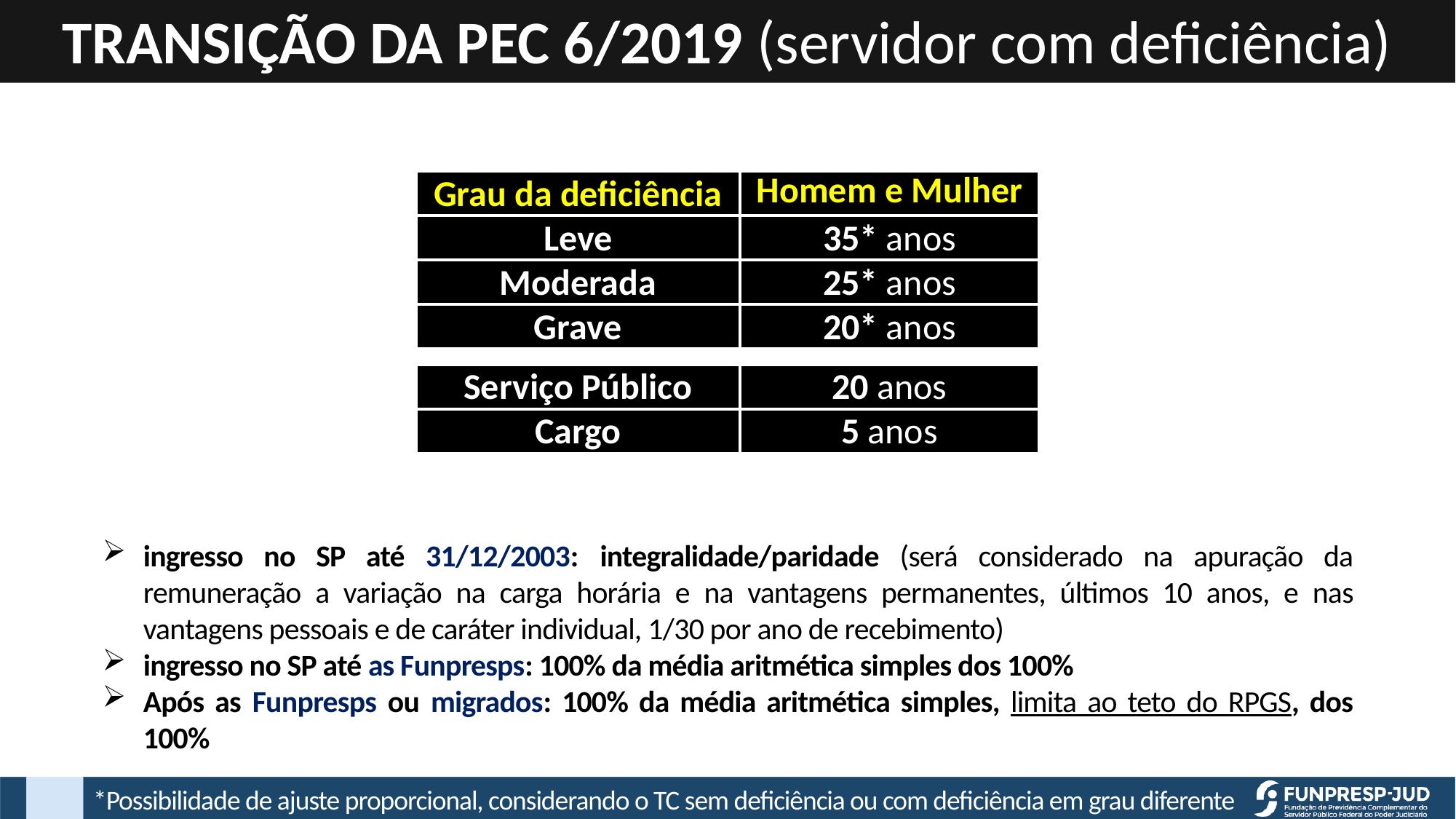

TRANSIÇÃO DA PEC 6/2019 (servidor com deficiência)
| Grau da deficiência | Homem e Mulher |
| --- | --- |
| Leve | 35\* anos |
| Moderada | 25\* anos |
| Grave | 20\* anos |
|  |  |
| Serviço Público | 20 anos |
| Cargo | 5 anos |
ingresso no SP até 31/12/2003: integralidade/paridade (será considerado na apuração da remuneração a variação na carga horária e na vantagens permanentes, últimos 10 anos, e nas vantagens pessoais e de caráter individual, 1/30 por ano de recebimento)
ingresso no SP até as Funpresps: 100% da média aritmética simples dos 100%
Após as Funpresps ou migrados: 100% da média aritmética simples, limita ao teto do RPGS, dos 100%
*Possibilidade de ajuste proporcional, considerando o TC sem deficiência ou com deficiência em grau diferente